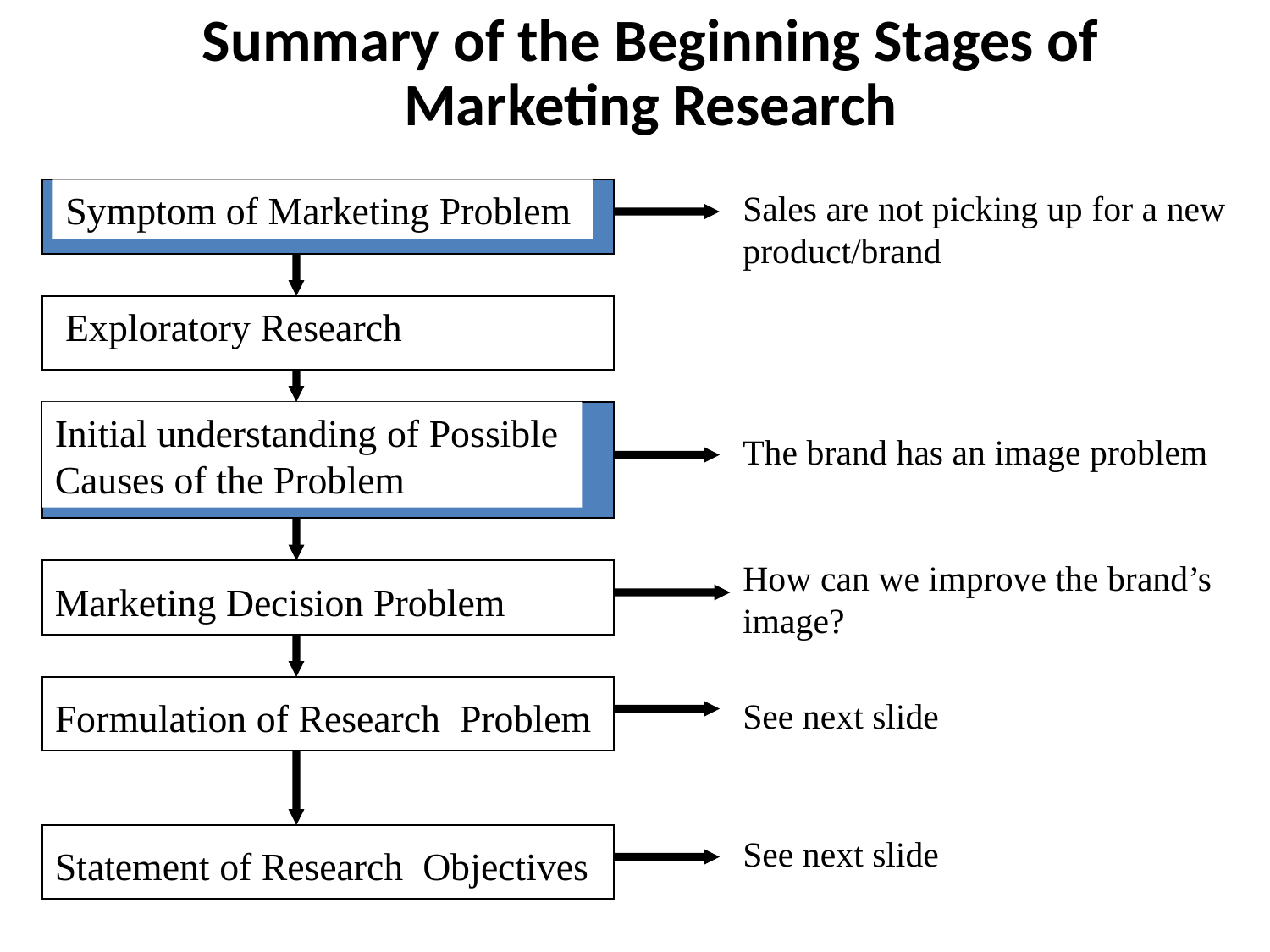

# Summary of the Beginning Stages of Marketing Research

Symptom of Marketing Problem
Sales are not picking up for a new product/brand

Exploratory Research

Initial understanding of Possible Causes of the Problem
The brand has an image problem

How can we improve the brand’s image?

Marketing Decision Problem

Formulation of Research  Problem
See next slide

Statement of Research  Objectives
See next slide